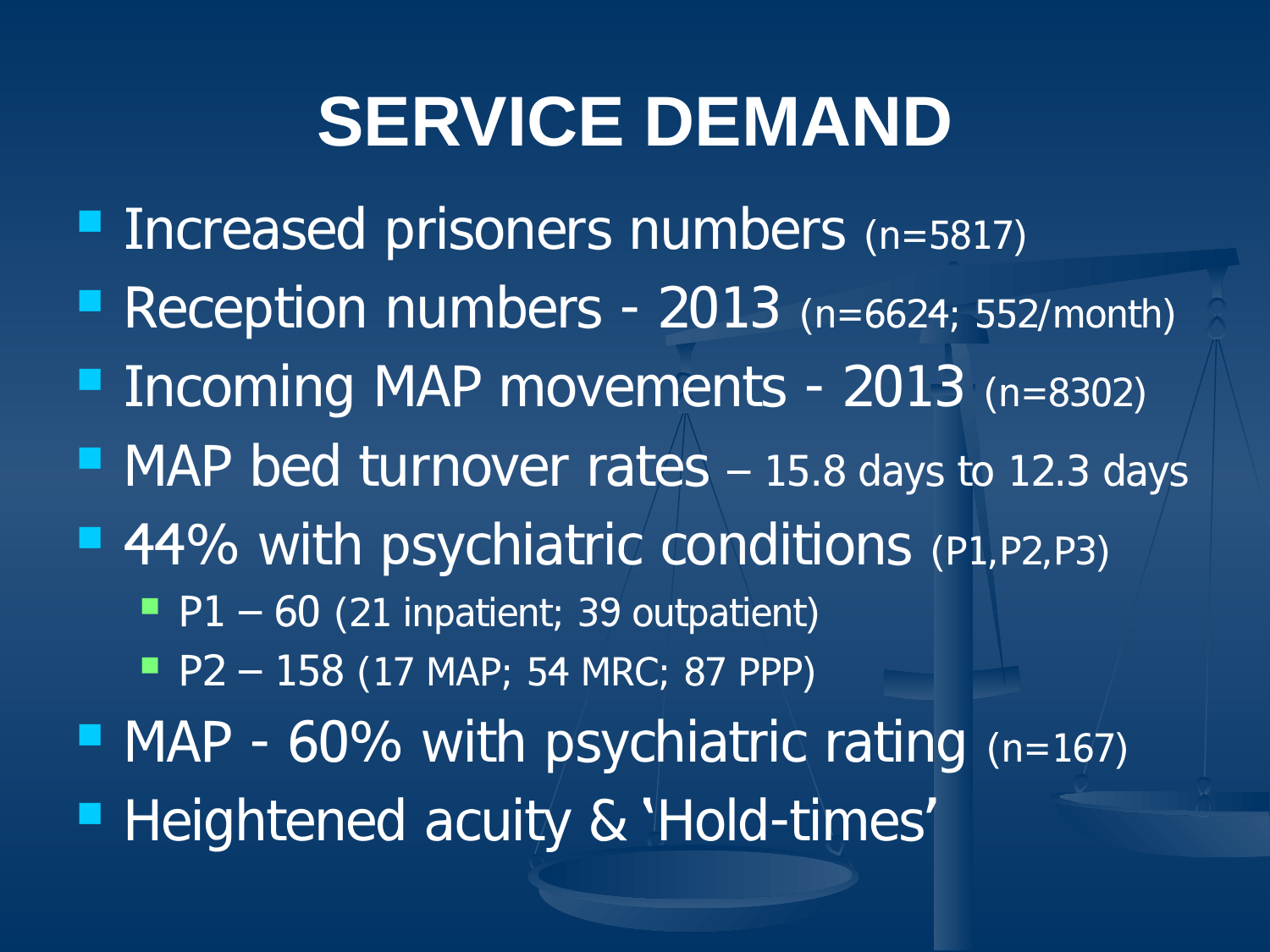

# Service Demand
Increased prisoners numbers (n=5817)
Reception numbers - 2013 (n=6624; 552/month)
Incoming MAP movements - 2013 (n=8302)
MAP bed turnover rates – 15.8 days to 12.3 days
44% with psychiatric conditions (P1,P2,P3)
P1 – 60 (21 inpatient; 39 outpatient)
P2 – 158 (17 MAP; 54 MRC; 87 PPP)
MAP - 60% with psychiatric rating (n=167)
Heightened acuity & ‘Hold-times’